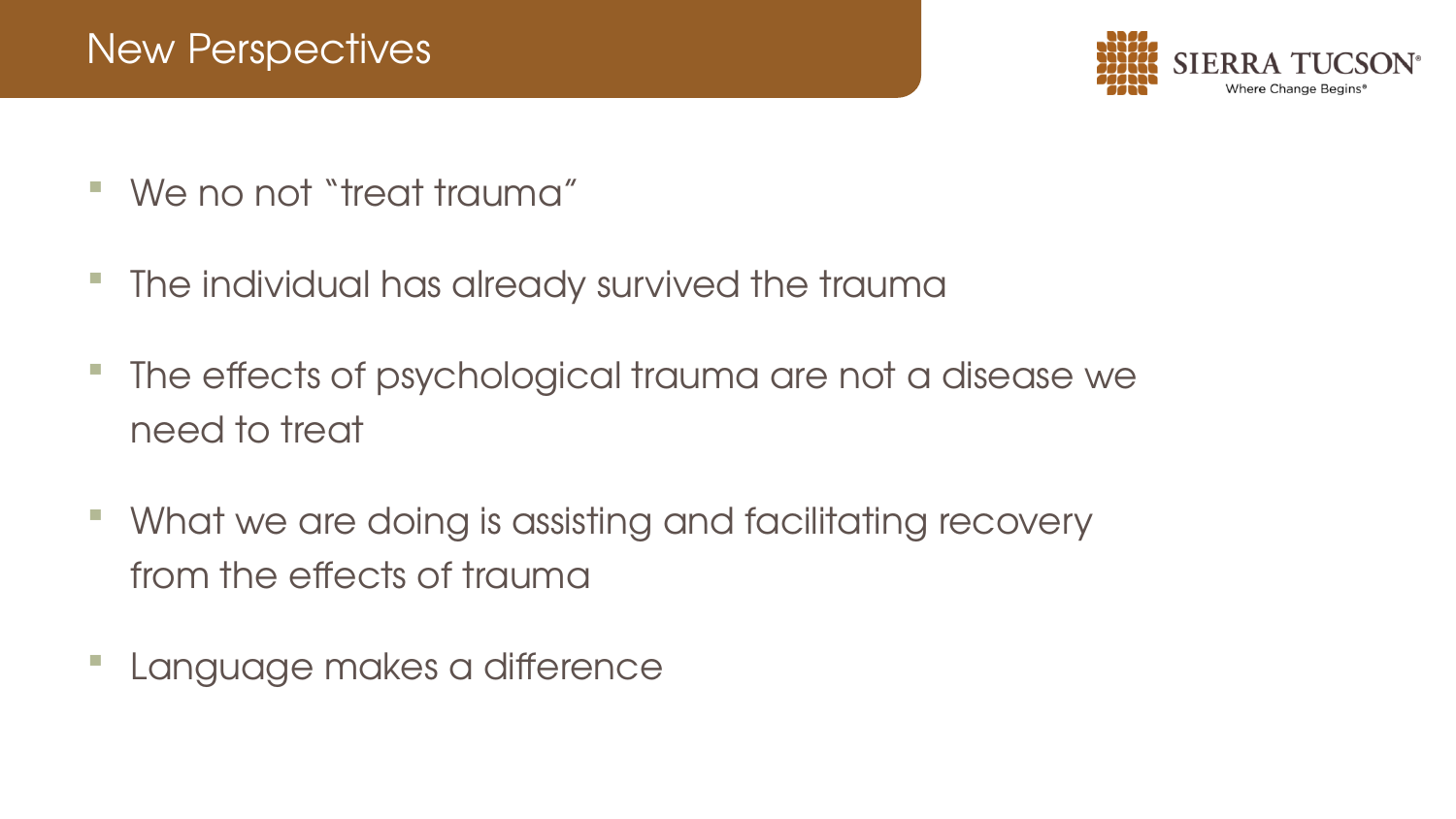

New Perspectives
We no not “treat trauma”
The individual has already survived the trauma
The effects of psychological trauma are not a disease we need to treat
What we are doing is assisting and facilitating recovery from the effects of trauma
Language makes a difference